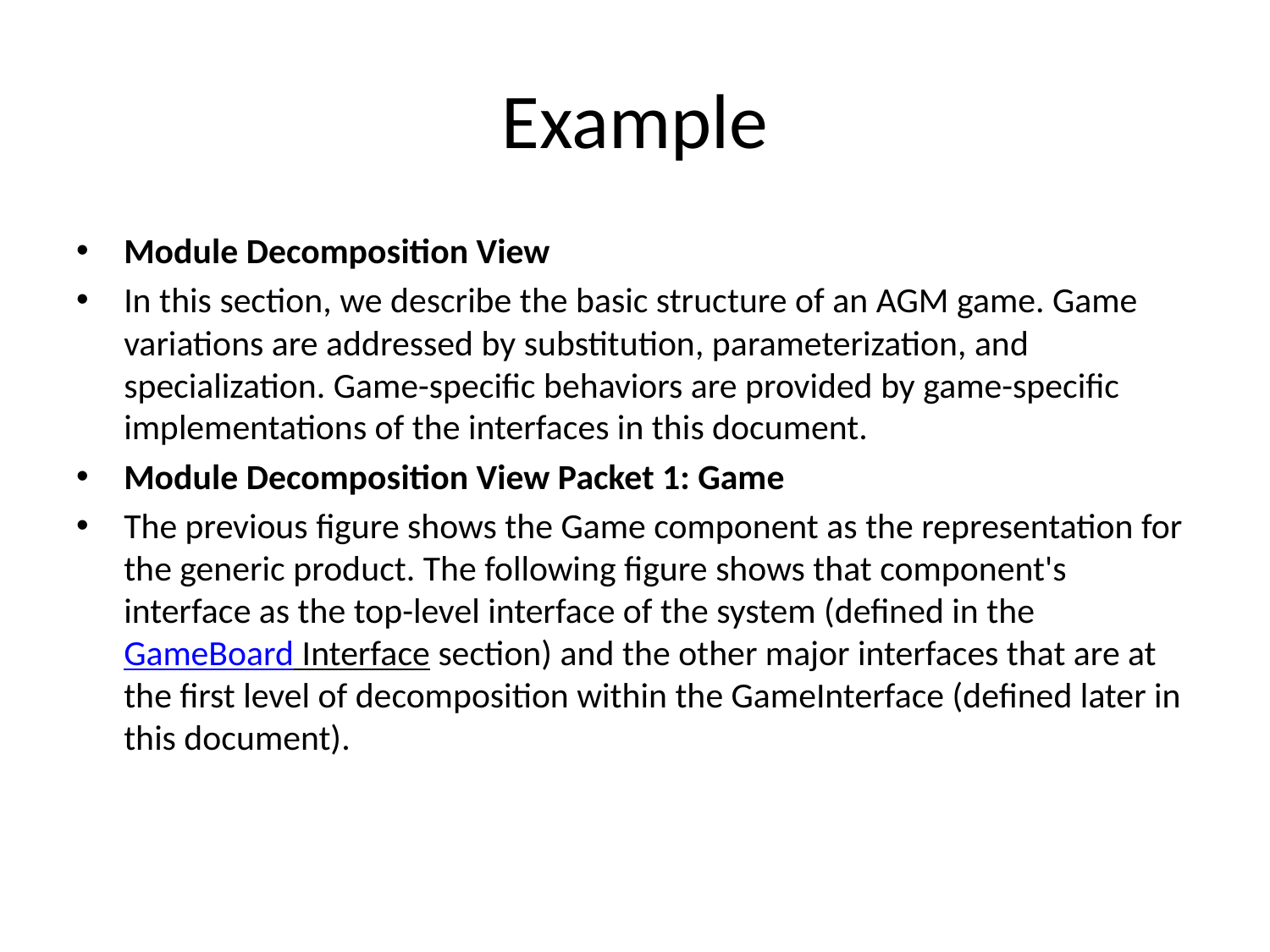

# Example
Module Decomposition View
In this section, we describe the basic structure of an AGM game. Game variations are addressed by substitution, parameterization, and specialization. Game-specific behaviors are provided by game-specific implementations of the interfaces in this document.
Module Decomposition View Packet 1: Game
The previous figure shows the Game component as the representation for the generic product. The following figure shows that component's interface as the top-level interface of the system (defined in the GameBoard Interface section) and the other major interfaces that are at the first level of decomposition within the GameInterface (defined later in this document).